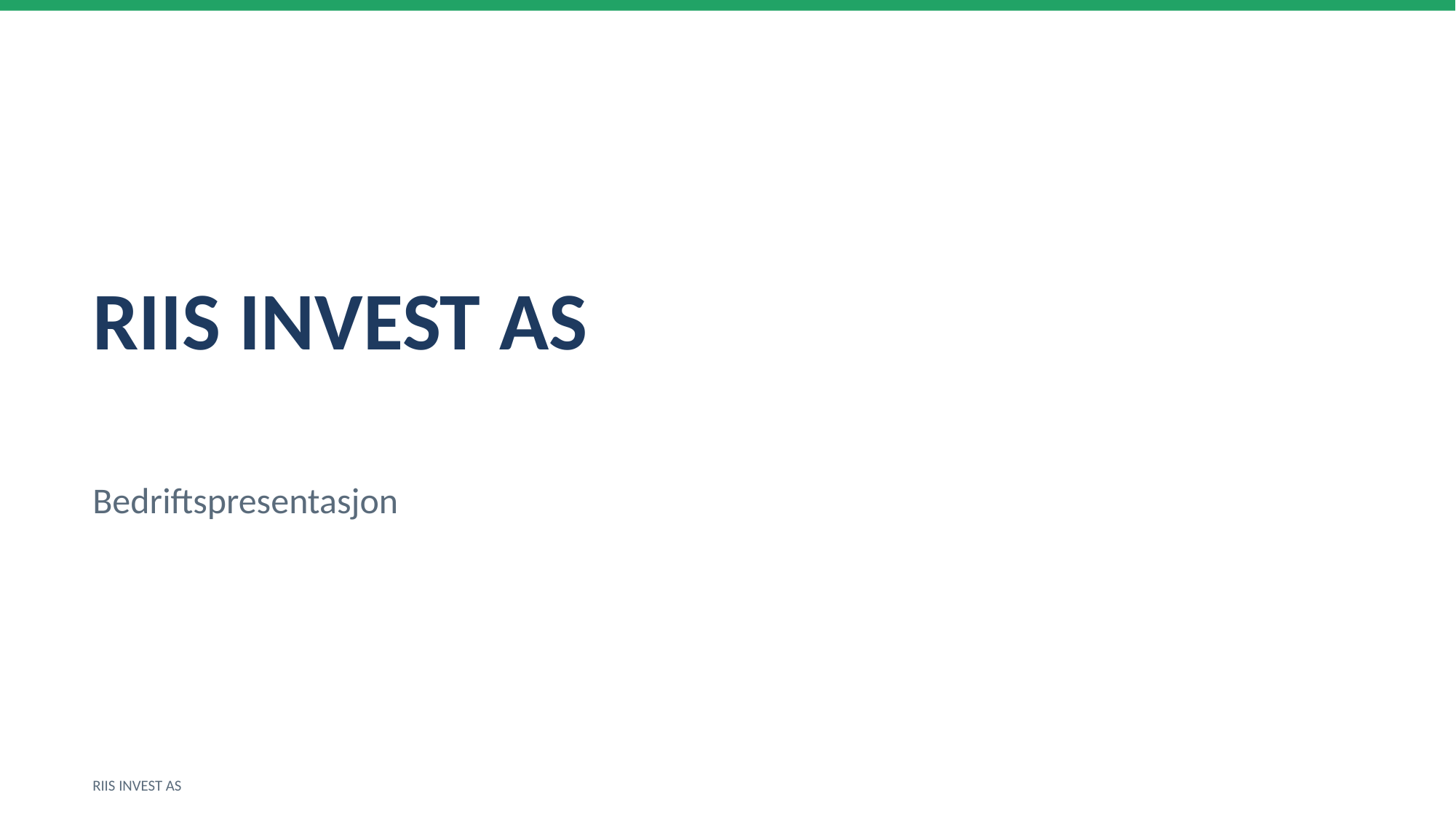

RIIS INVEST AS
Bedriftspresentasjon
RIIS INVEST AS